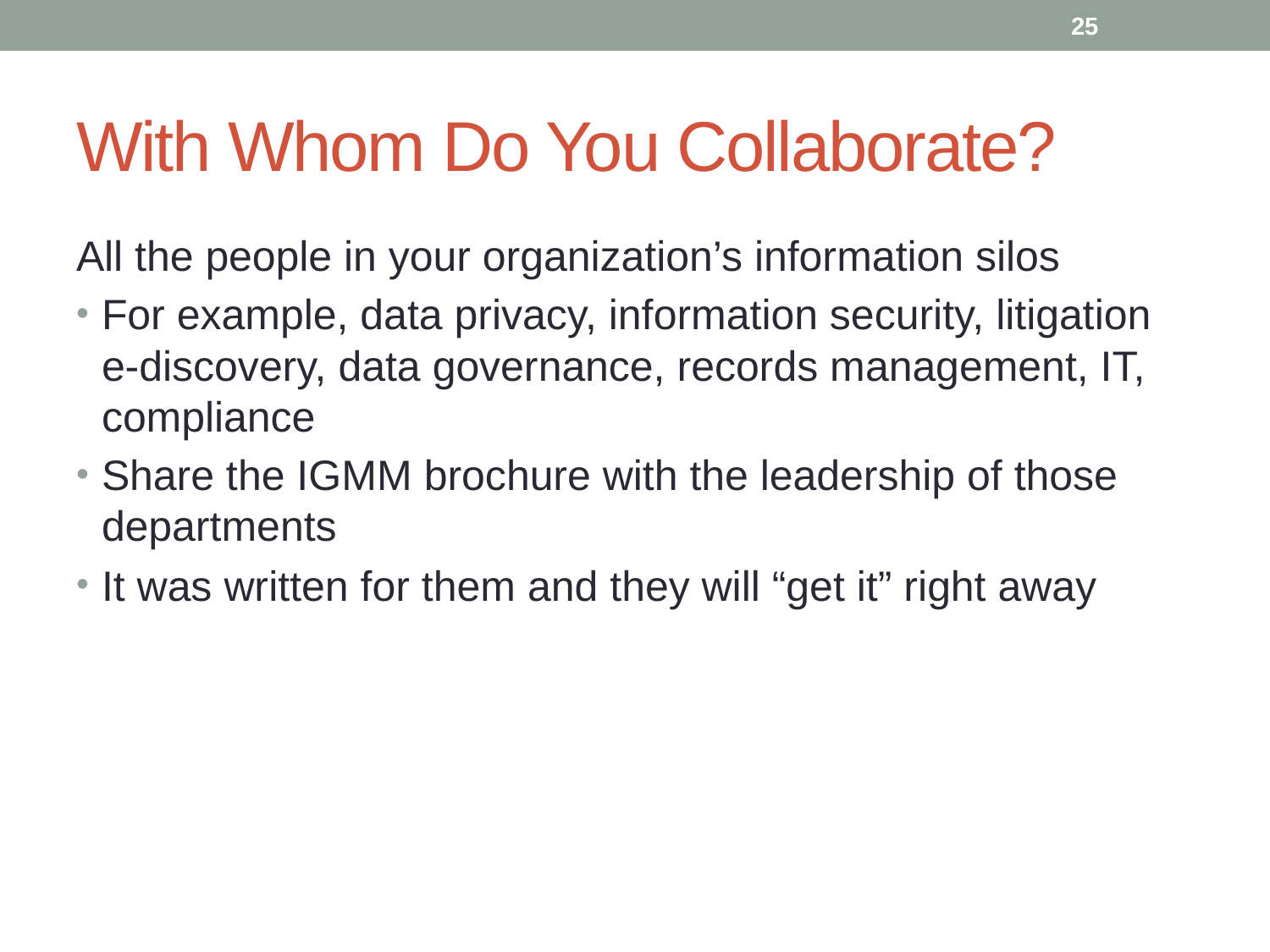

25
# With Whom Do You Collaborate?
All the people in your organization’s information silos
For example, data privacy, information security, litigation e-discovery, data governance, records management, IT, compliance
Share the IGMM brochure with the leadership of those departments
It was written for them and they will “get it” right away